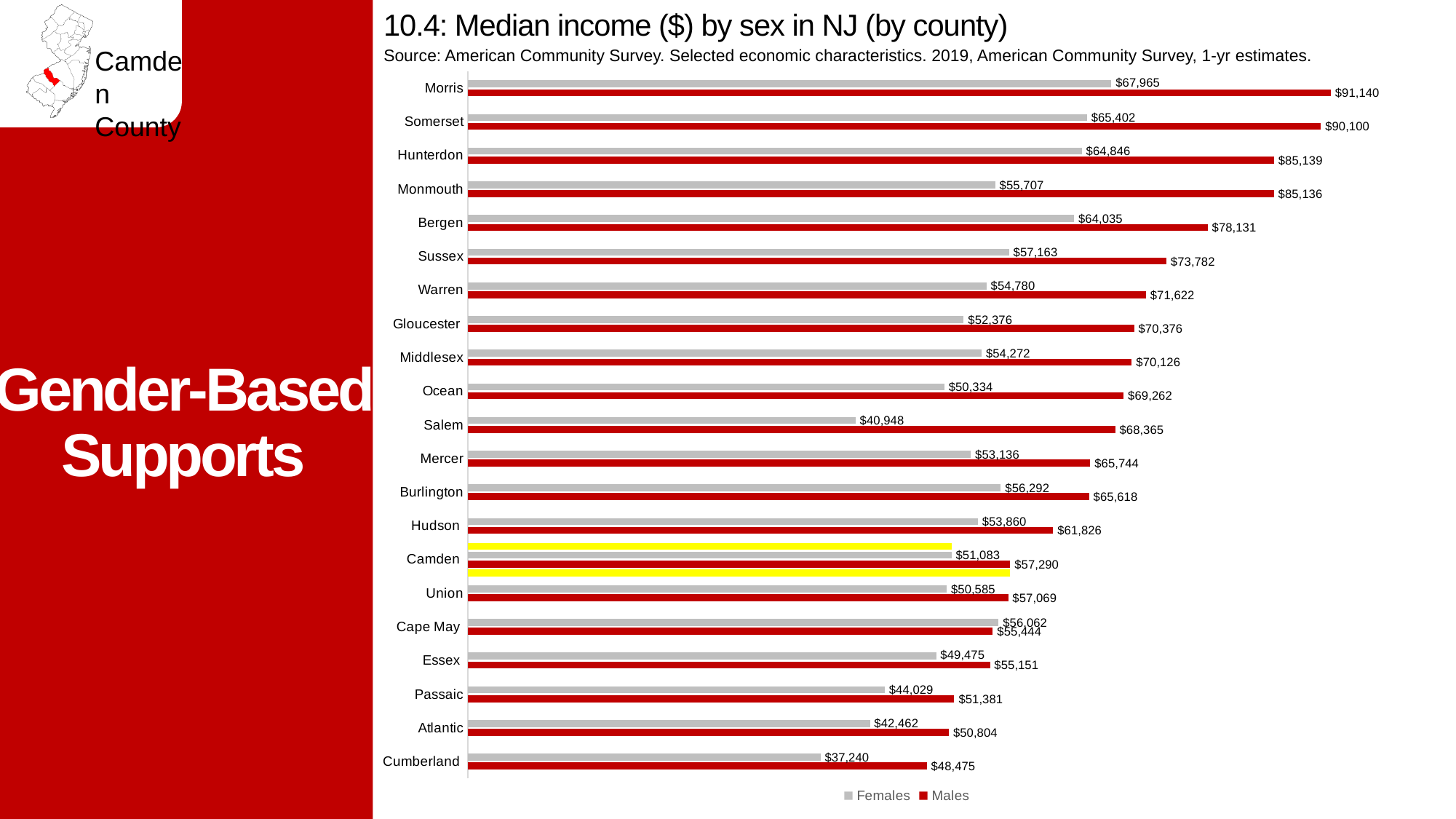

10.4: Median income ($) by sex in NJ (by county)
Source: American Community Survey. Selected economic characteristics. 2019, American Community Survey, 1-yr estimates.

### Chart

| Category | Males Copy County | Males | Females | Females Copy County |
|---|---|---|---|---|
| Cumberland  | None | 48475.0 | 37240.0 | None |
| Atlantic | None | 50804.0 | 42462.0 | None |
| Passaic | None | 51381.0 | 44029.0 | None |
| Essex  | None | 55151.0 | 49475.0 | None |
| Cape May  | None | 55444.0 | 56062.0 | None |
| Union | None | 57069.0 | 50585.0 | None |
| Camden  | 57290.0 | 57290.0 | 51083.0 | 51083.0 |
| Hudson  | None | 61826.0 | 53860.0 | None |
| Burlington | None | 65618.0 | 56292.0 | None |
| Mercer | None | 65744.0 | 53136.0 | None |
| Salem | None | 68365.0 | 40948.0 | None |
| Ocean | None | 69262.0 | 50334.0 | None |
| Middlesex | None | 70126.0 | 54272.0 | None |
| Gloucester  | None | 70376.0 | 52376.0 | None |
| Warren | None | 71622.0 | 54780.0 | None |
| Sussex | None | 73782.0 | 57163.0 | None |
| Bergen | None | 78131.0 | 64035.0 | None |
| Monmouth | None | 85136.0 | 55707.0 | None |
| Hunterdon | None | 85139.0 | 64846.0 | None |
| Somerset | None | 90100.0 | 65402.0 | None |
| Morris | None | 91140.0 | 67965.0 | None |
Gender-Based Supports